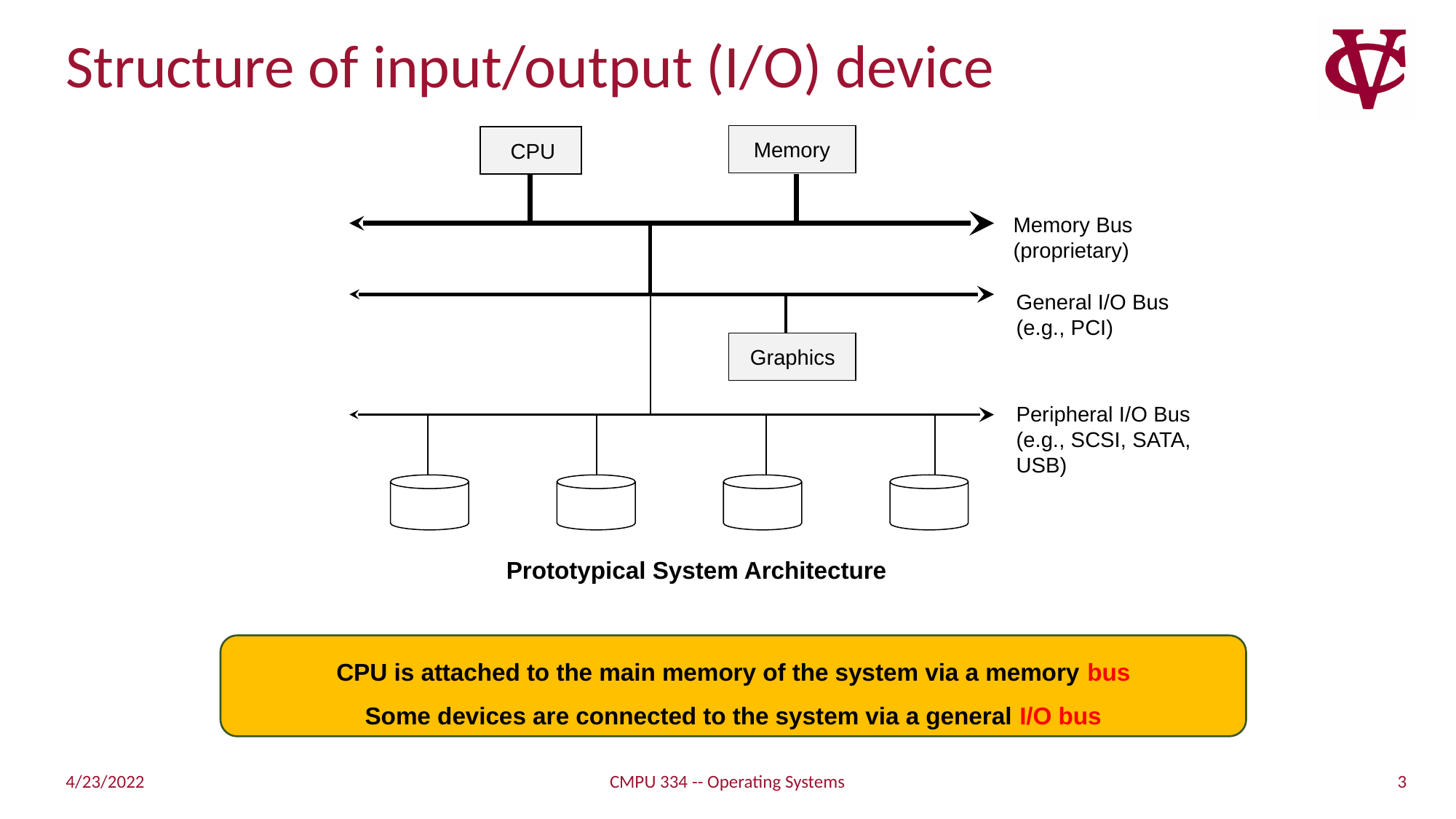

# Structure of input/output (I/O) device
Memory
CPU
Memory Bus
(proprietary)
General I/O Bus
(e.g., PCI)
  Graphics
Peripheral I/O Bus
(e.g., SCSI, SATA, USB)

Prototypical System Architecture
CPU is attached to the main memory of the system via a memory bus
Some devices are connected to the system via a general I/O bus
3
4/23/2022
CMPU 334 -- Operating Systems